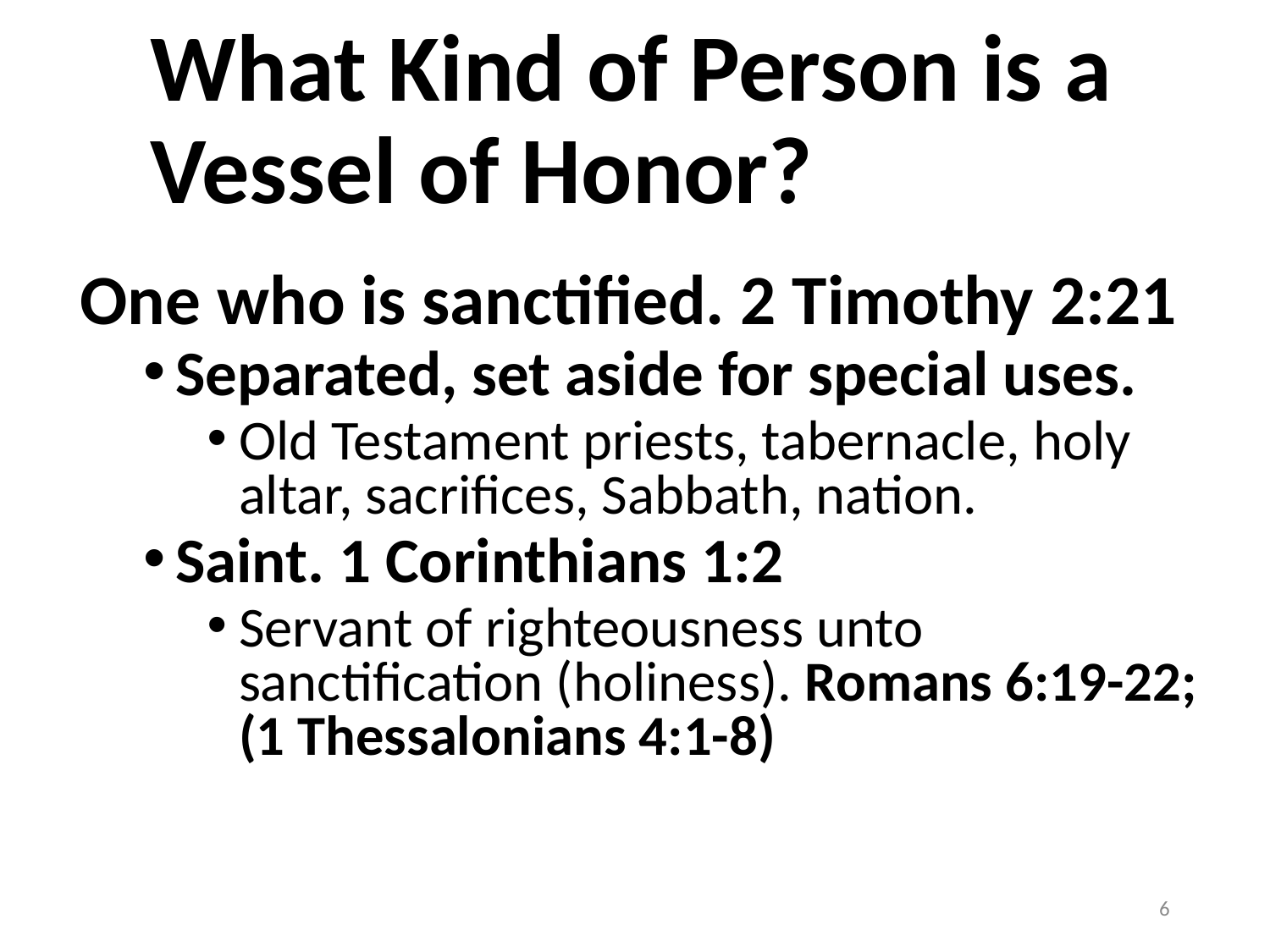

# What Kind of Person is a Vessel of Honor?
One who is sanctified. 2 Timothy 2:21
Separated, set aside for special uses.
Old Testament priests, tabernacle, holy altar, sacrifices, Sabbath, nation.
Saint. 1 Corinthians 1:2
Servant of righteousness unto sanctification (holiness). Romans 6:19-22;
(1 Thessalonians 4:1-8)
6